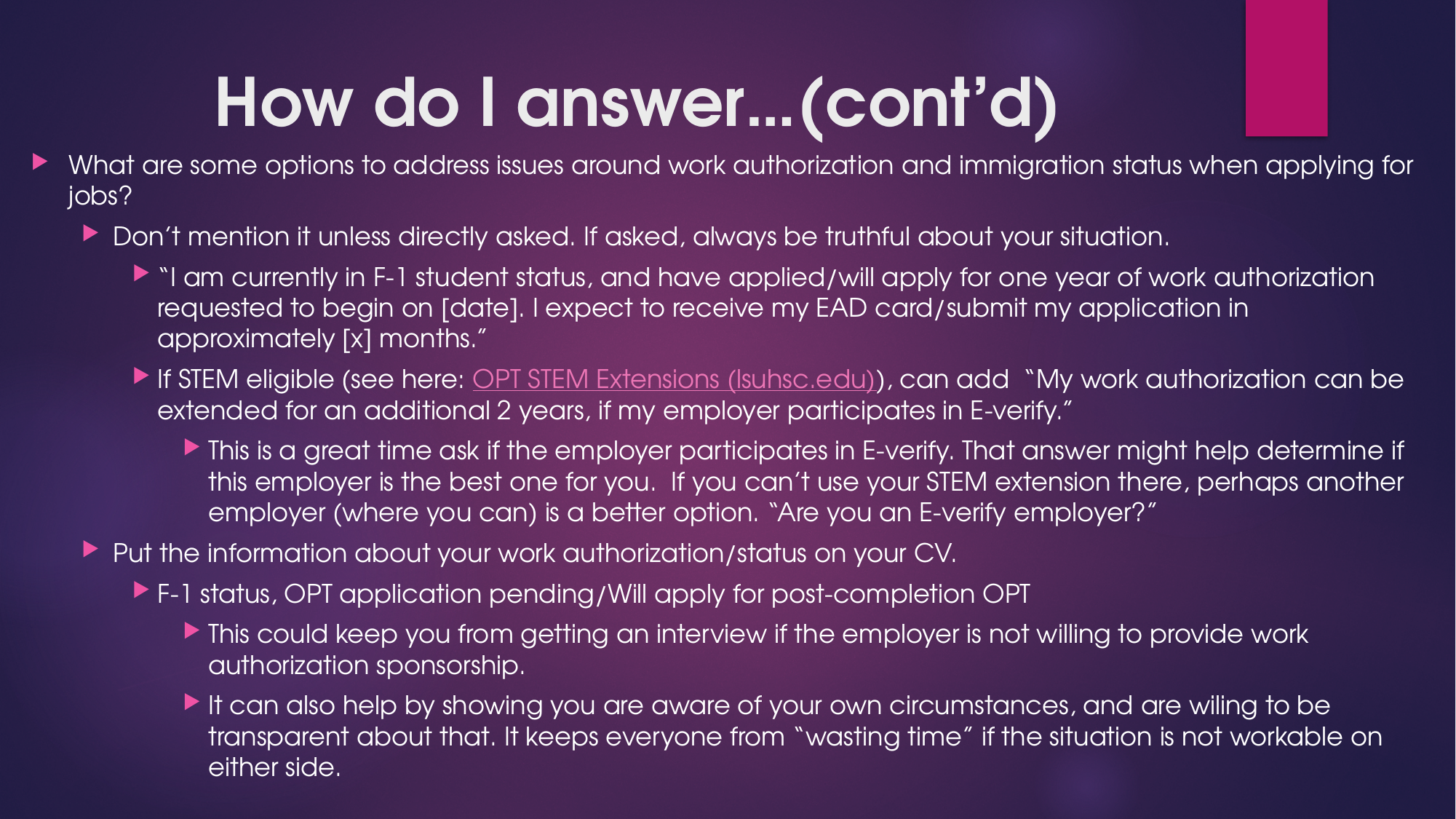

# How do I answer…(cont’d)
What are some options to address issues around work authorization and immigration status when applying for jobs?
Don’t mention it unless directly asked. If asked, always be truthful about your situation.
“I am currently in F-1 student status, and have applied/will apply for one year of work authorization requested to begin on [date]. I expect to receive my EAD card/submit my application in approximately [x] months.”
If STEM eligible (see here: OPT STEM Extensions (lsuhsc.edu)), can add  “My work authorization can be extended for an additional 2 years, if my employer participates in E-verify.”
This is a great time ask if the employer participates in E-verify. That answer might help determine if this employer is the best one for you.  If you can’t use your STEM extension there, perhaps another employer (where you can) is a better option. “Are you an E-verify employer?”
Put the information about your work authorization/status on your CV.
F-1 status, OPT application pending/Will apply for post-completion OPT
This could keep you from getting an interview if the employer is not willing to provide work authorization sponsorship.
It can also help by showing you are aware of your own circumstances, and are wiling to be transparent about that. It keeps everyone from “wasting time” if the situation is not workable on either side.